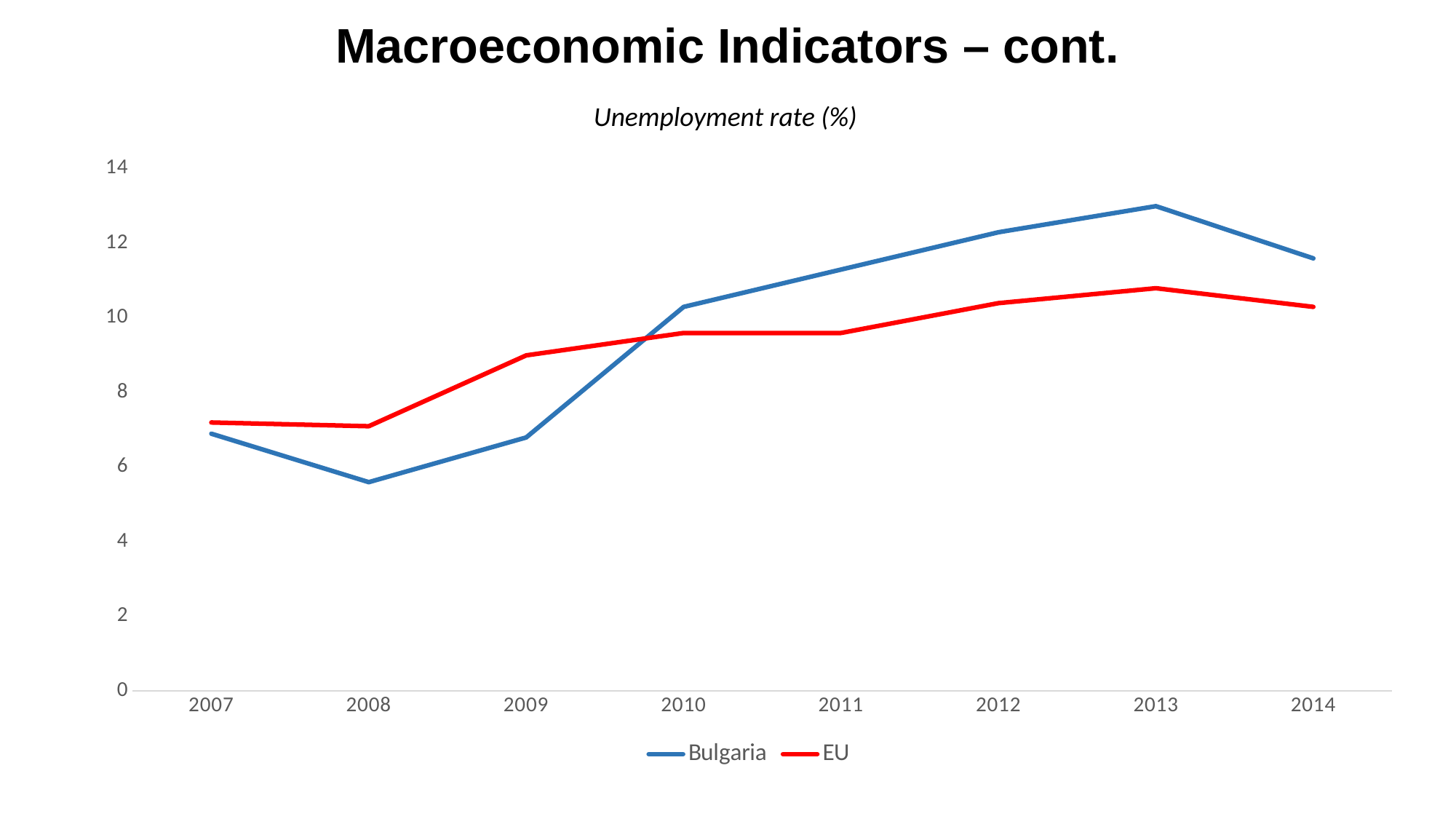

# Macroeconomic Indicators – cont.
Unemployment rate (%)

### Chart

| Category | Bulgaria | EU |
|---|---|---|
| 2007 | 6.9 | 7.2 |
| 2008 | 5.6 | 7.1 |
| 2009 | 6.8 | 9.0 |
| 2010 | 10.3 | 9.6 |
| 2011 | 11.3 | 9.6 |
| 2012 | 12.3 | 10.4 |
| 2013 | 13.0 | 10.8 |
| 2014 | 11.6 | 10.3 |